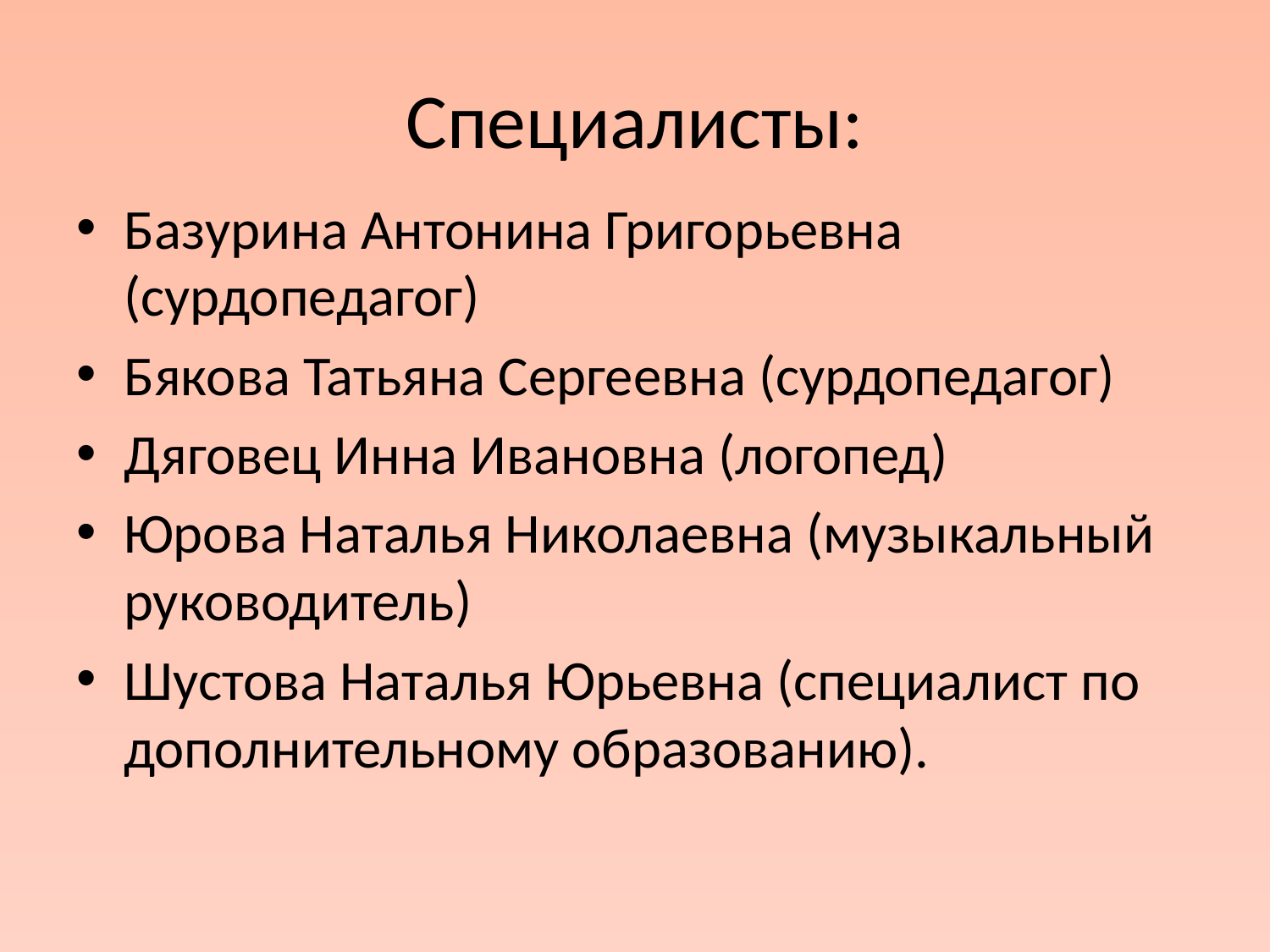

# Специалисты:
Базурина Антонина Григорьевна (сурдопедагог)
Бякова Татьяна Сергеевна (сурдопедагог)
Дяговец Инна Ивановна (логопед)
Юрова Наталья Николаевна (музыкальный руководитель)
Шустова Наталья Юрьевна (специалист по дополнительному образованию).